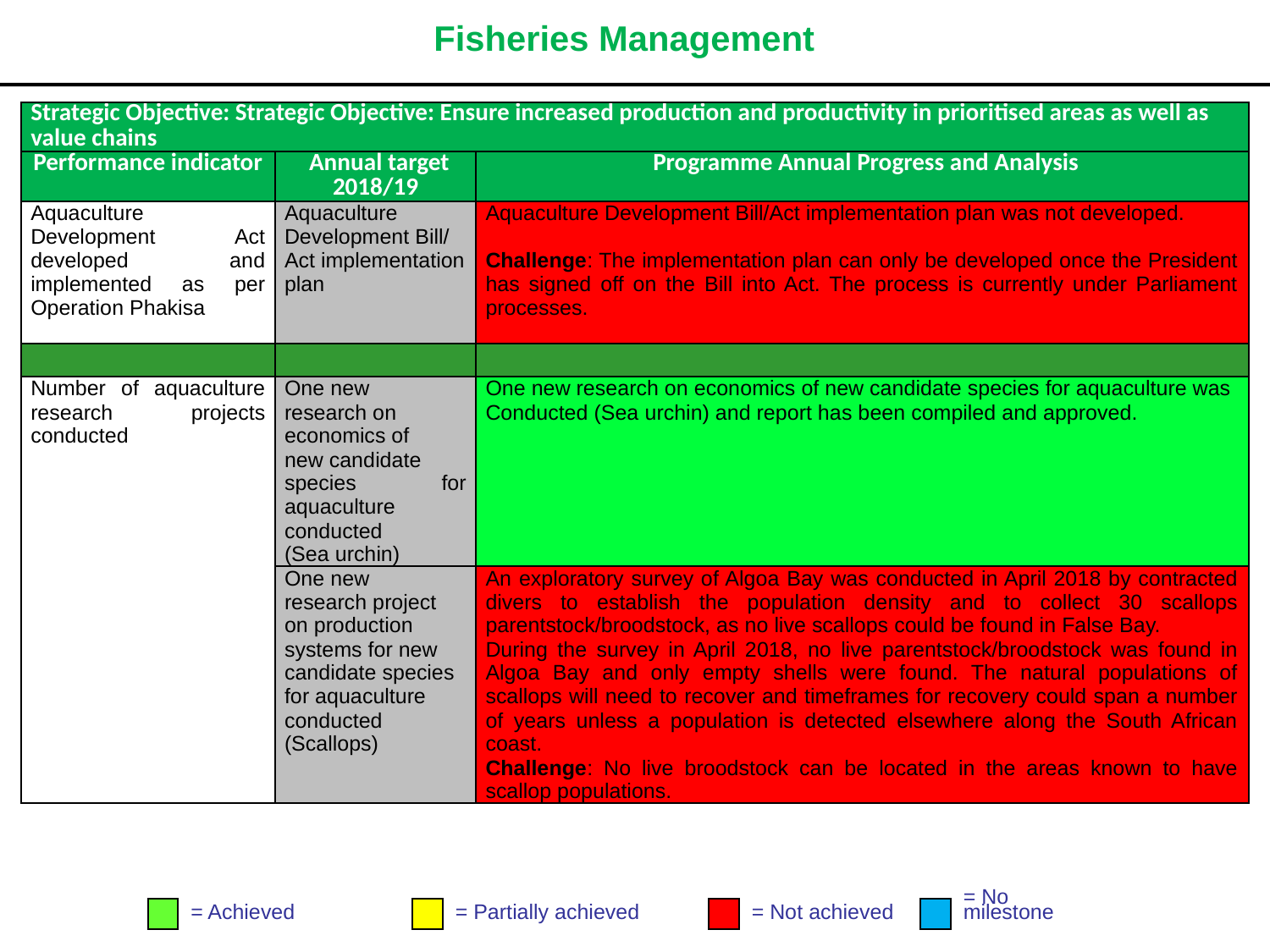

# Fisheries Management

| Strategic Objective: Strategic Objective: Ensure increased production and productivity in prioritised areas as well as value chains |  |  |
| --- | --- | --- |
| Performance indicator | Annual target 2018/19 | Programme Annual Progress and Analysis |
| Aquaculture Development Act developed and implemented as per Operation Phakisa | Aquaculture Development Bill/ Act implementation plan | Aquaculture Development Bill/Act implementation plan was not developed. Challenge: The implementation plan can only be developed once the President has signed off on the Bill into Act. The process is currently under Parliament processes. |
|  |  |  |
| Number of aquaculture research projects conducted | One new research on economics of new candidate species for aquaculture conducted (Sea urchin) | One new research on economics of new candidate species for aquaculture was Conducted (Sea urchin) and report has been compiled and approved. |
|  | One new research project on production systems for new candidate species for aquaculture conducted (Scallops) | An exploratory survey of Algoa Bay was conducted in April 2018 by contracted divers to establish the population density and to collect 30 scallops parentstock/broodstock, as no live scallops could be found in False Bay. During the survey in April 2018, no live parentstock/broodstock was found in Algoa Bay and only empty shells were found. The natural populations of scallops will need to recover and timeframes for recovery could span a number of years unless a population is detected elsewhere along the South African coast. Challenge: No live broodstock can be located in the areas known to have scallop populations. |
= Achieved
= Partially achieved
= Not achieved

= No
milestone